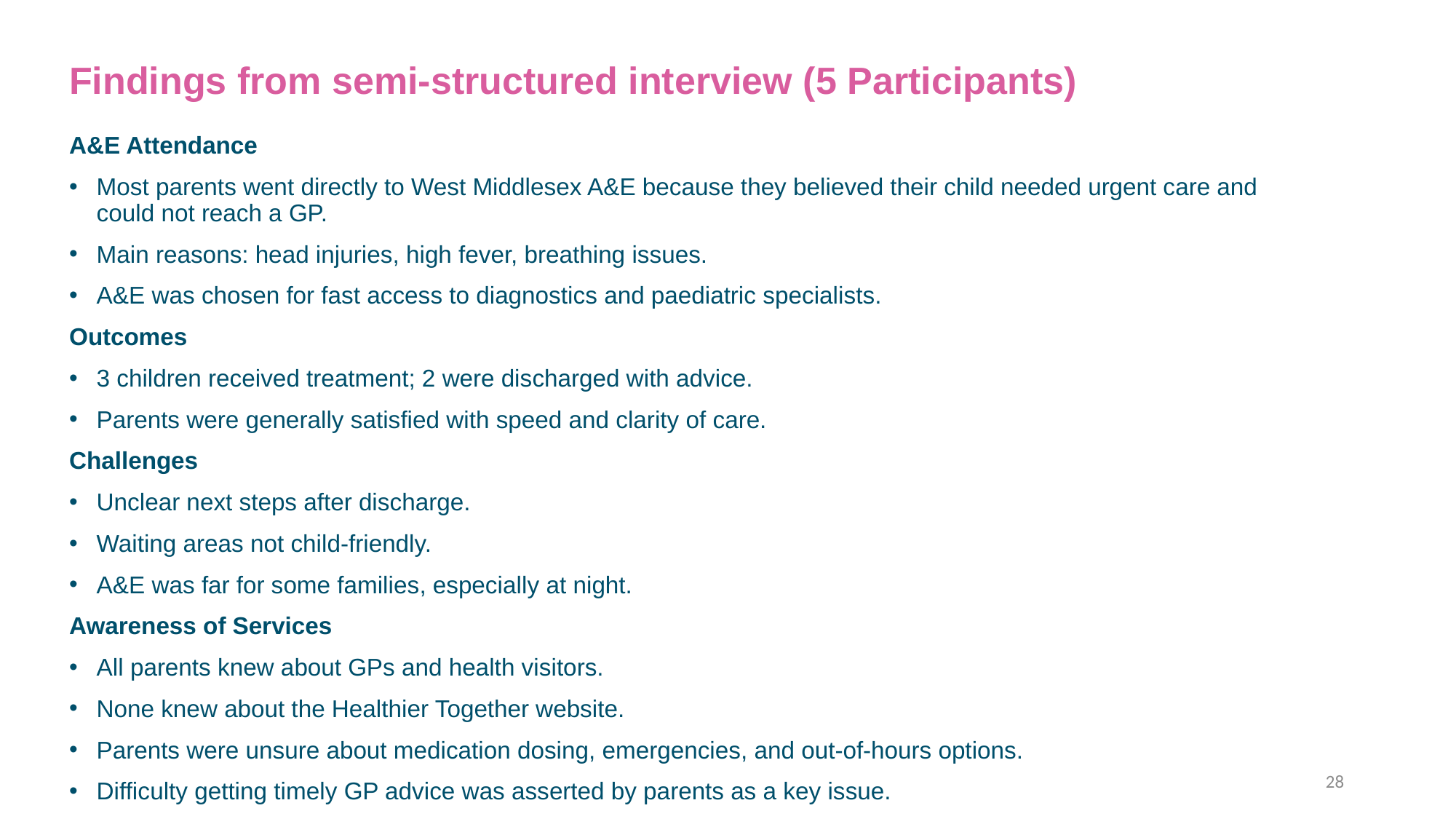

# Findings from semi-structured interview (5 Participants)
A&E Attendance
Most parents went directly to West Middlesex A&E because they believed their child needed urgent care and could not reach a GP.
Main reasons: head injuries, high fever, breathing issues.
A&E was chosen for fast access to diagnostics and paediatric specialists.
Outcomes
3 children received treatment; 2 were discharged with advice.
Parents were generally satisfied with speed and clarity of care.
Challenges
Unclear next steps after discharge.
Waiting areas not child-friendly.
A&E was far for some families, especially at night.
Awareness of Services
All parents knew about GPs and health visitors.
None knew about the Healthier Together website.
Parents were unsure about medication dosing, emergencies, and out-of-hours options.
Difficulty getting timely GP advice was asserted by parents as a key issue.
28